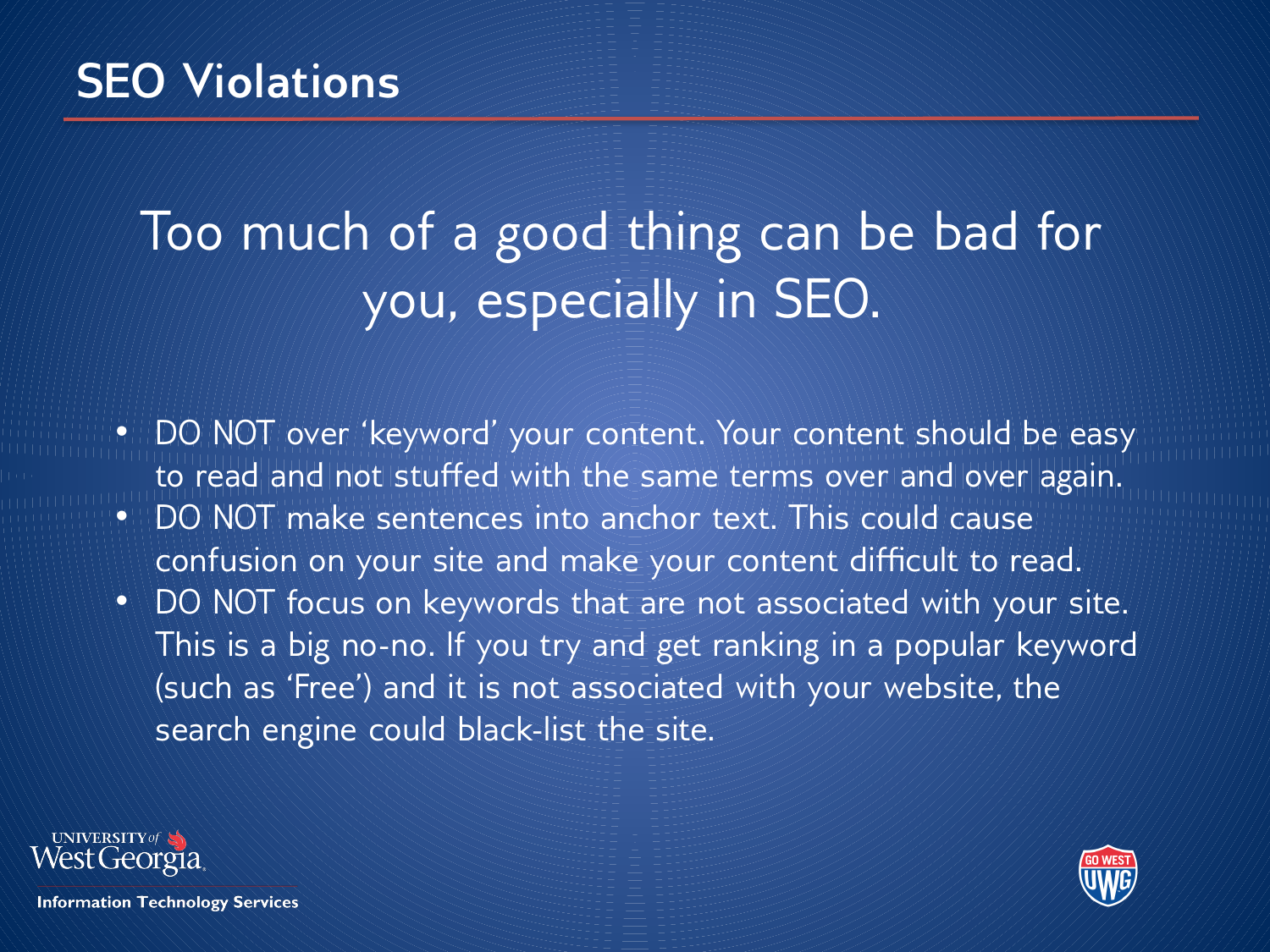

# SEO Violations
Too much of a good thing can be bad for you, especially in SEO.
DO NOT over ‘keyword’ your content. Your content should be easy to read and not stuffed with the same terms over and over again.
DO NOT make sentences into anchor text. This could cause confusion on your site and make your content difficult to read.
DO NOT focus on keywords that are not associated with your site. This is a big no-no. If you try and get ranking in a popular keyword (such as ‘Free’) and it is not associated with your website, the search engine could black-list the site.